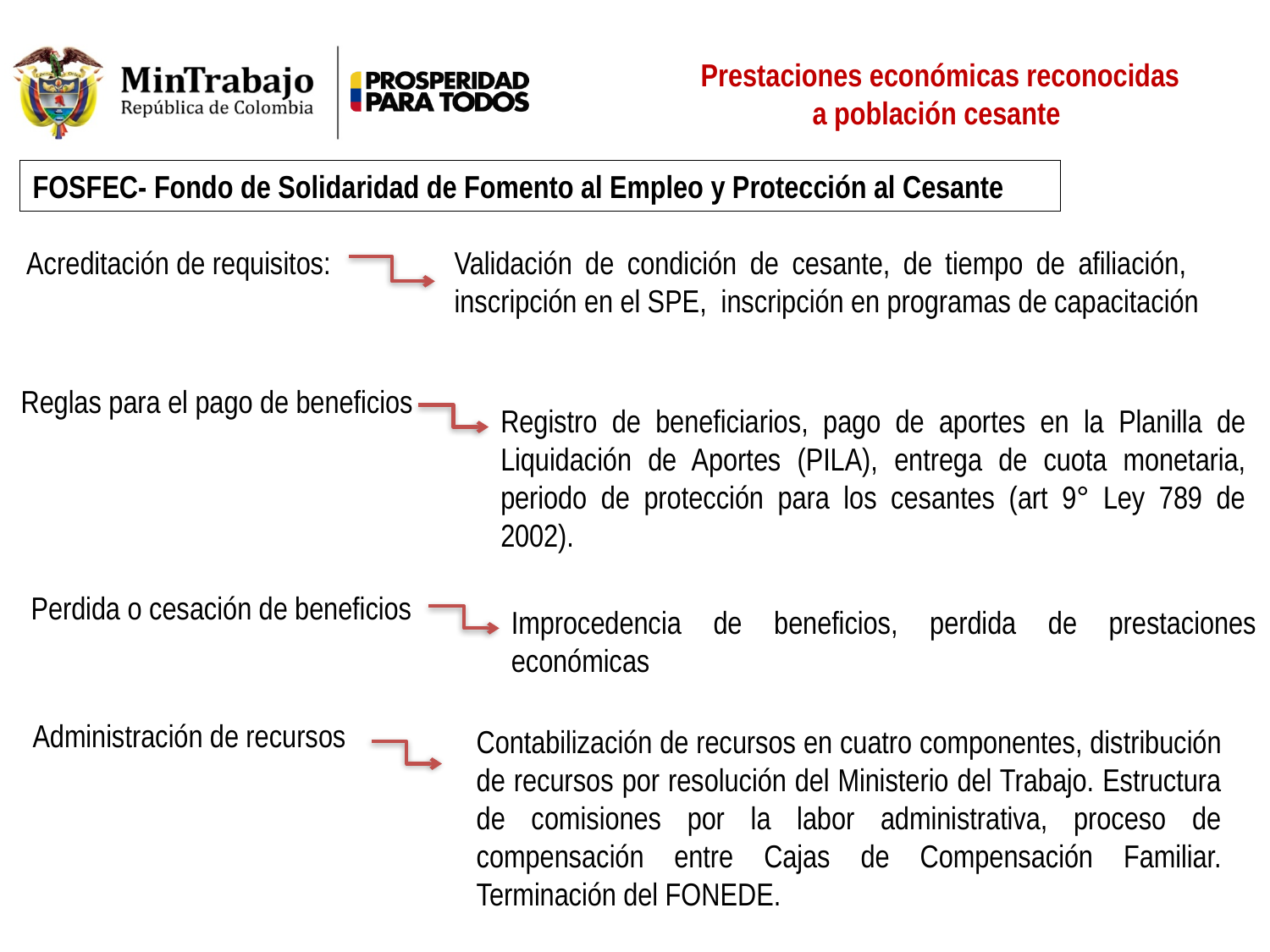

Prestaciones económicas reconocidas a población cesante
FOSFEC- Fondo de Solidaridad de Fomento al Empleo y Protección al Cesante
Acreditación de requisitos:

Validación de condición de cesante, de tiempo de afiliación,  inscripción en el SPE,  inscripción en programas de capacitación
Reglas para el pago de beneficios
Registro de beneficiarios, pago de aportes en la Planilla de Liquidación de Aportes (PILA), entrega de cuota monetaria, periodo de protección para los cesantes (art 9° Ley 789 de 2002).
Perdida o cesación de beneficios
Improcedencia de beneficios, perdida de prestaciones económicas
Administración de recursos
Contabilización de recursos en cuatro componentes, distribución de recursos por resolución del Ministerio del Trabajo. Estructura de comisiones por la labor administrativa, proceso de compensación entre Cajas de Compensación Familiar. Terminación del FONEDE.